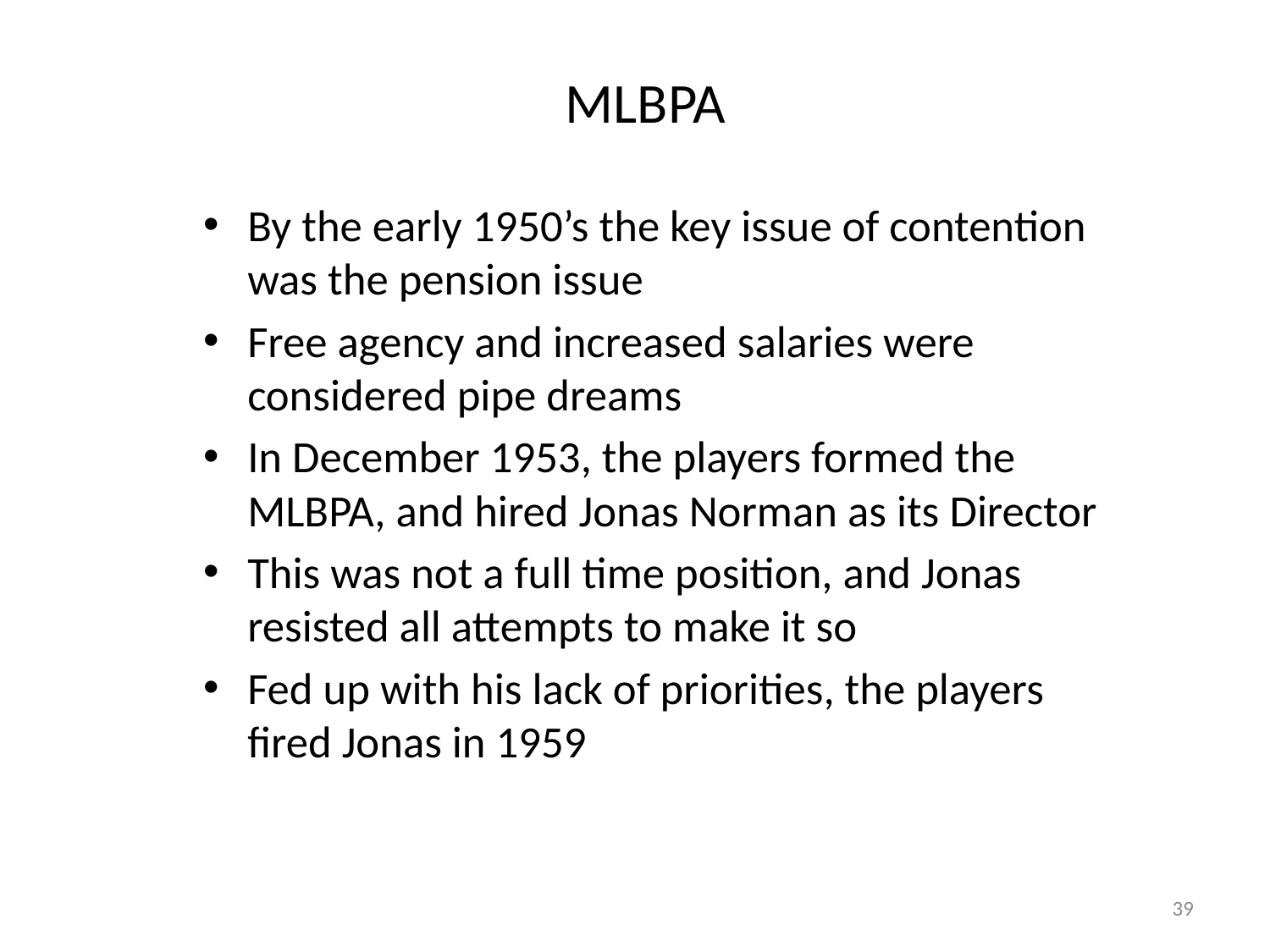

# MLBPA
By the early 1950’s the key issue of contention was the pension issue
Free agency and increased salaries were considered pipe dreams
In December 1953, the players formed the MLBPA, and hired Jonas Norman as its Director
This was not a full time position, and Jonas resisted all attempts to make it so
Fed up with his lack of priorities, the players fired Jonas in 1959
39